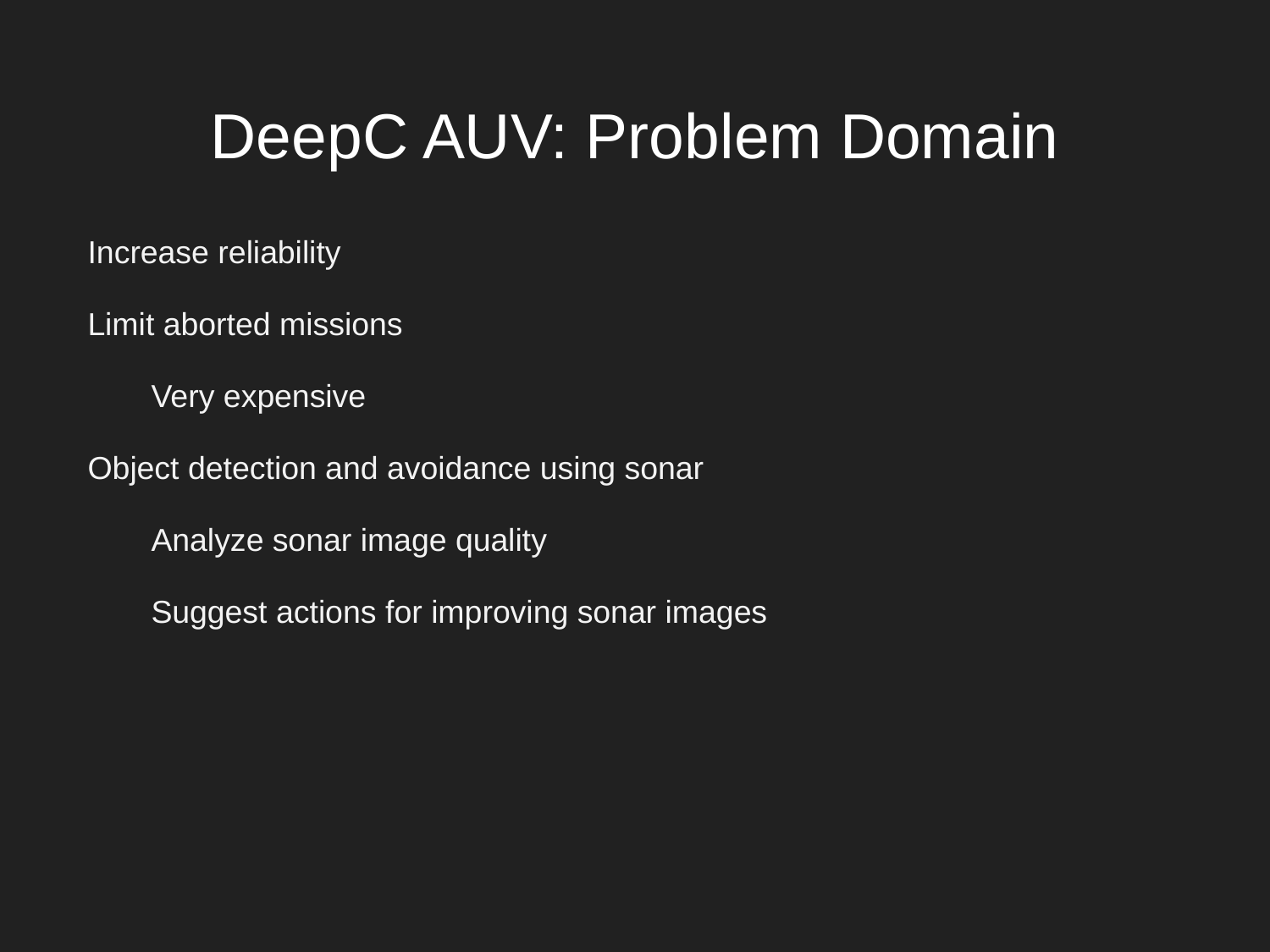

# DeepC AUV: Problem Domain
Increase reliability
Limit aborted missions
Very expensive
Object detection and avoidance using sonar
Analyze sonar image quality
Suggest actions for improving sonar images